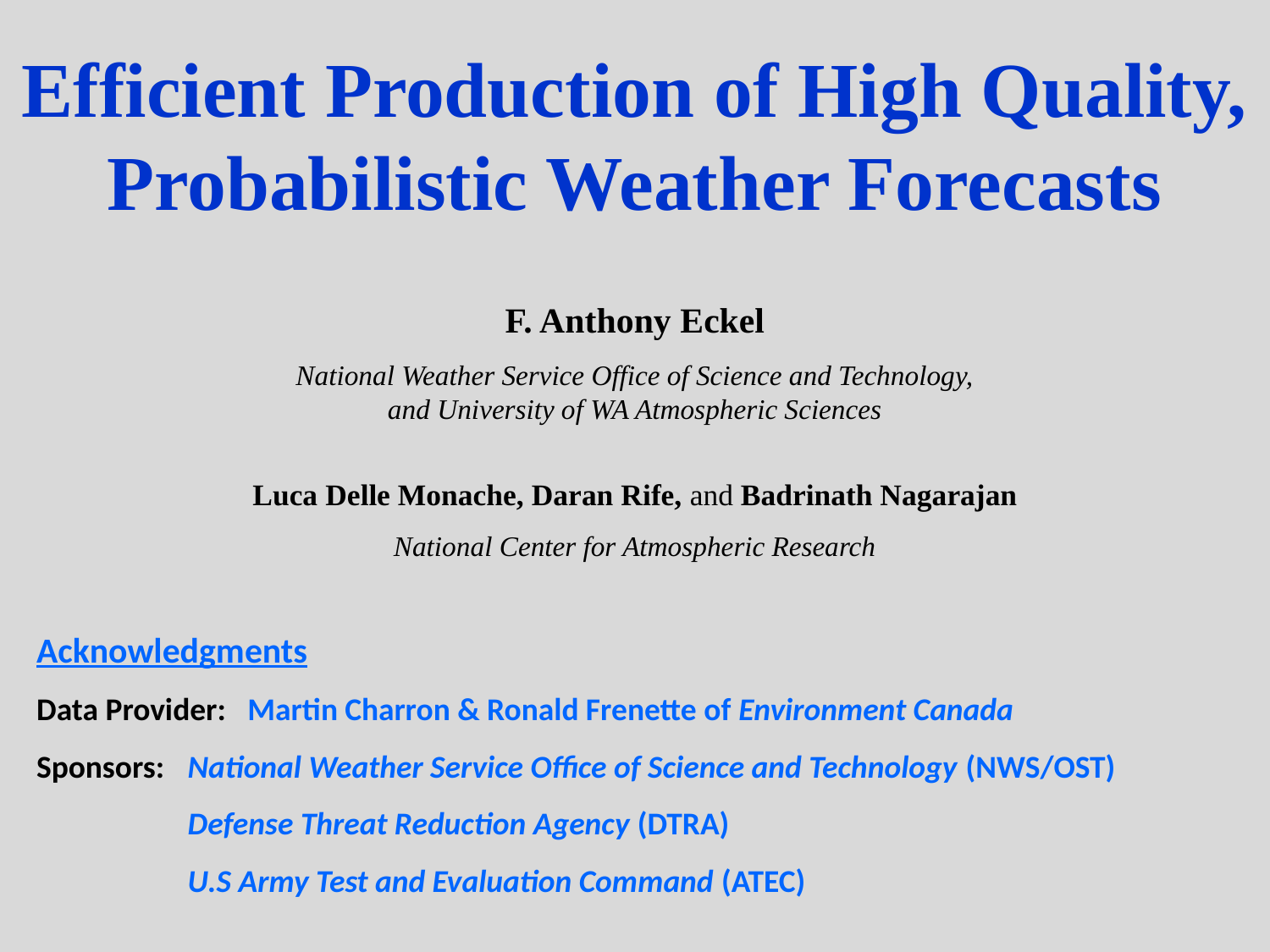

Efficient Production of High Quality, Probabilistic Weather Forecasts

F. Anthony Eckel
National Weather Service Office of Science and Technology,
and University of WA Atmospheric Sciences

Luca Delle Monache, Daran Rife, and Badrinath Nagarajan
National Center for Atmospheric Research

Acknowledgments
Data Provider:   Martin Charron & Ronald Frenette of Environment Canada
Sponsors:  	National Weather Service Office of Science and Technology (NWS/OST)
		Defense Threat Reduction Agency (DTRA)
		U.S Army Test and Evaluation Command (ATEC)